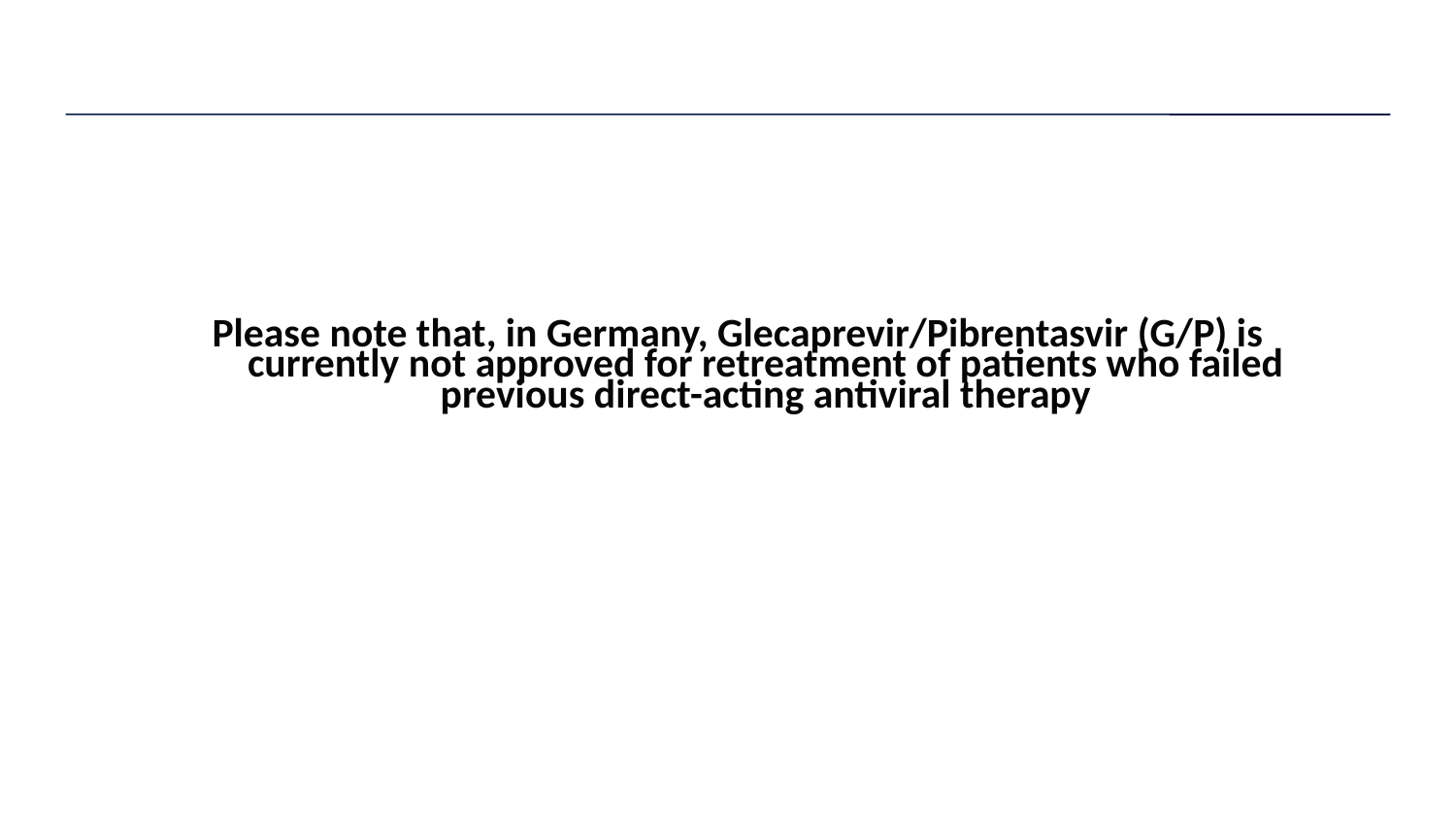

Please note that, in Germany, Glecaprevir/Pibrentasvir (G/P) is currently not approved for retreatment of patients who failed previous direct-acting antiviral therapy